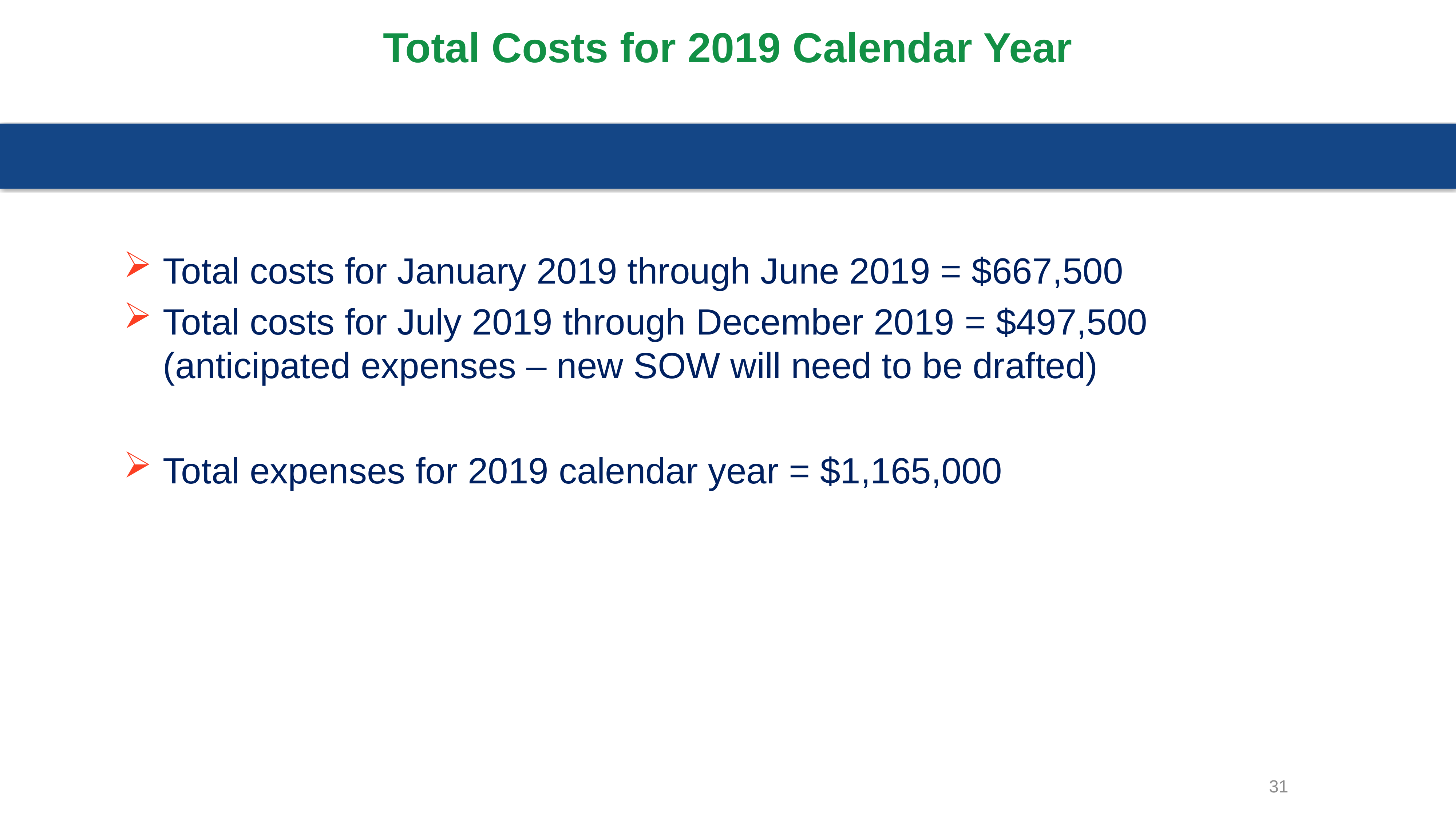

# Total Costs for 2019 Calendar Year

Total costs for January 2019 through June 2019 = $667,500
Total costs for July 2019 through December 2019 = $497,500 (anticipated expenses – new SOW will need to be drafted)

Total expenses for 2019 calendar year = $1,165,000